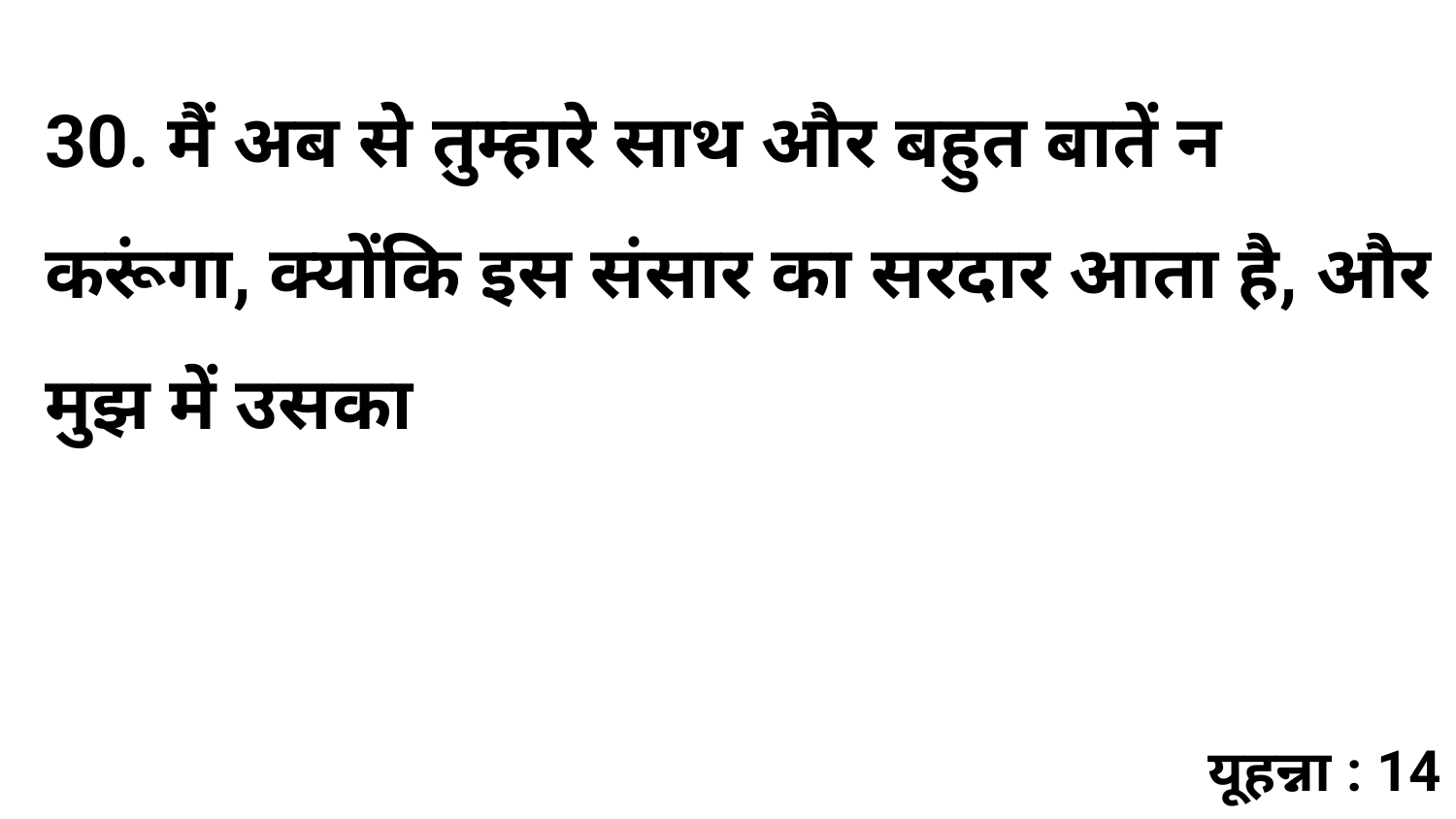

30. मैं अब से तुम्हारे साथ और बहुत बातें न करूंगा, क्योंकि इस संसार का सरदार आता है, और मुझ में उसका
यूहन्ना : 14